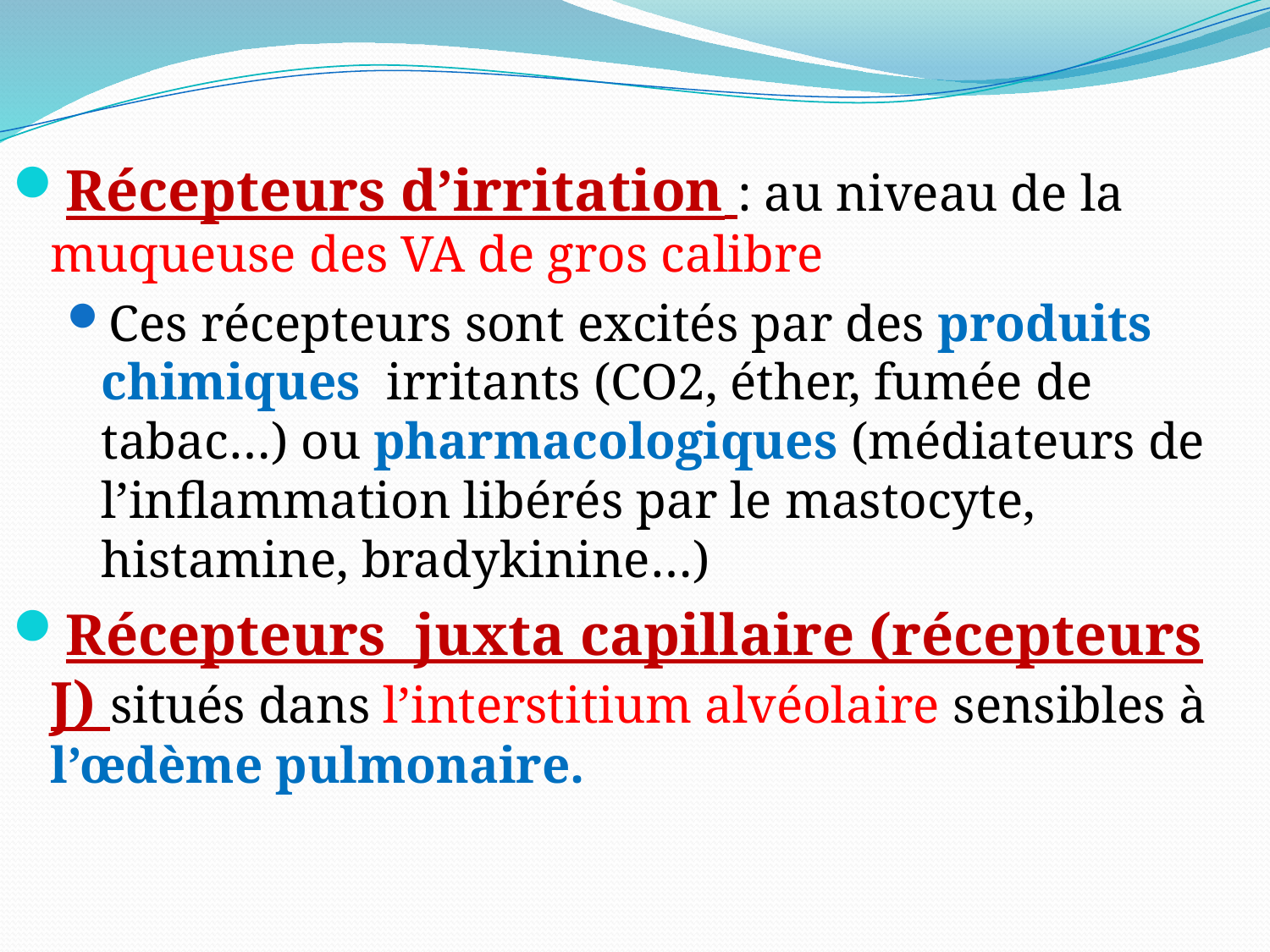

Récepteurs d’irritation : au niveau de la muqueuse des VA de gros calibre
Ces récepteurs sont excités par des produits chimiques  irritants (CO2, éther, fumée de tabac…) ou pharmacologiques (médiateurs de l’inflammation libérés par le mastocyte, histamine, bradykinine…)
Récepteurs  juxta capillaire (récepteurs J) situés dans l’interstitium alvéolaire sensibles à l’œdème pulmonaire.